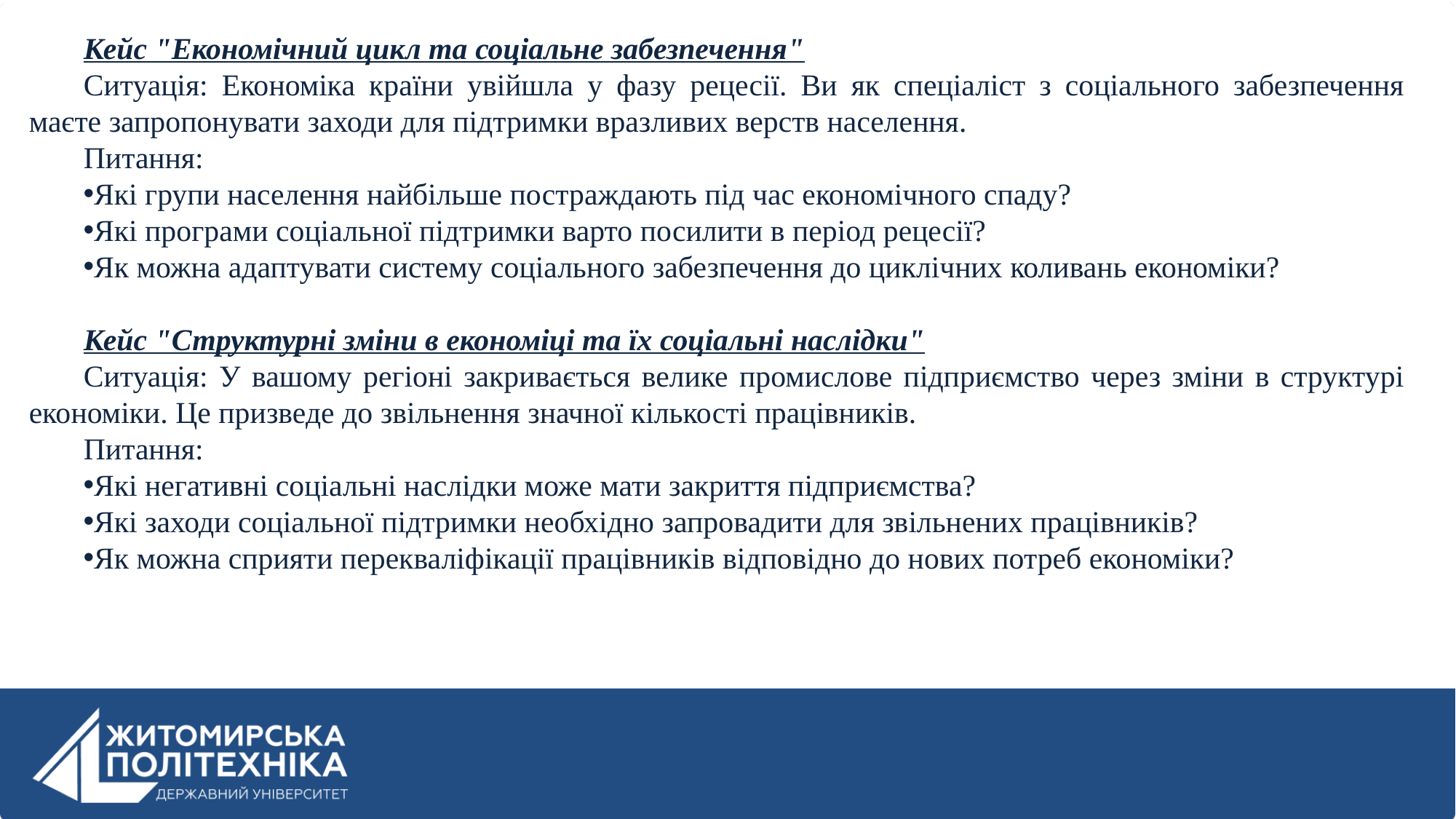

Кейс "Економічний цикл та соціальне забезпечення"
Ситуація: Економіка країни увійшла у фазу рецесії. Ви як спеціаліст з соціального забезпечення маєте запропонувати заходи для підтримки вразливих верств населення.
Питання:
Які групи населення найбільше постраждають під час економічного спаду?
Які програми соціальної підтримки варто посилити в період рецесії?
Як можна адаптувати систему соціального забезпечення до циклічних коливань економіки?

Кейс "Структурні зміни в економіці та їх соціальні наслідки"
Ситуація: У вашому регіоні закривається велике промислове підприємство через зміни в структурі економіки. Це призведе до звільнення значної кількості працівників.
Питання:
Які негативні соціальні наслідки може мати закриття підприємства?
Які заходи соціальної підтримки необхідно запровадити для звільнених працівників?
Як можна сприяти перекваліфікації працівників відповідно до нових потреб економіки?